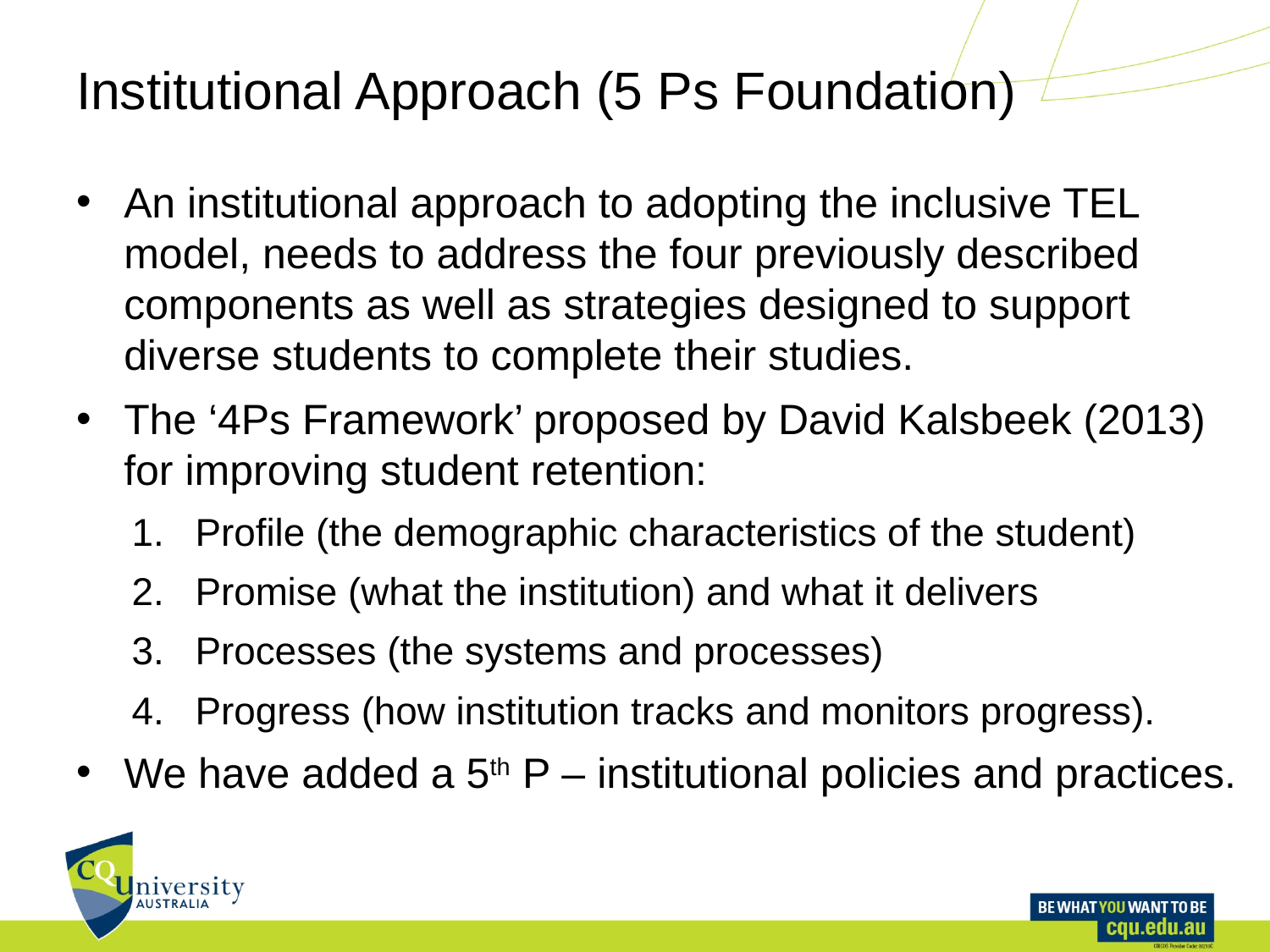

# Institutional Approach (5 Ps Foundation)
An institutional approach to adopting the inclusive TEL model, needs to address the four previously described components as well as strategies designed to support diverse students to complete their studies.
The ‘4Ps Framework’ proposed by David Kalsbeek (2013) for improving student retention:
Profile (the demographic characteristics of the student)
Promise (what the institution) and what it delivers
Processes (the systems and processes)
Progress (how institution tracks and monitors progress).
We have added a 5th P – institutional policies and practices.